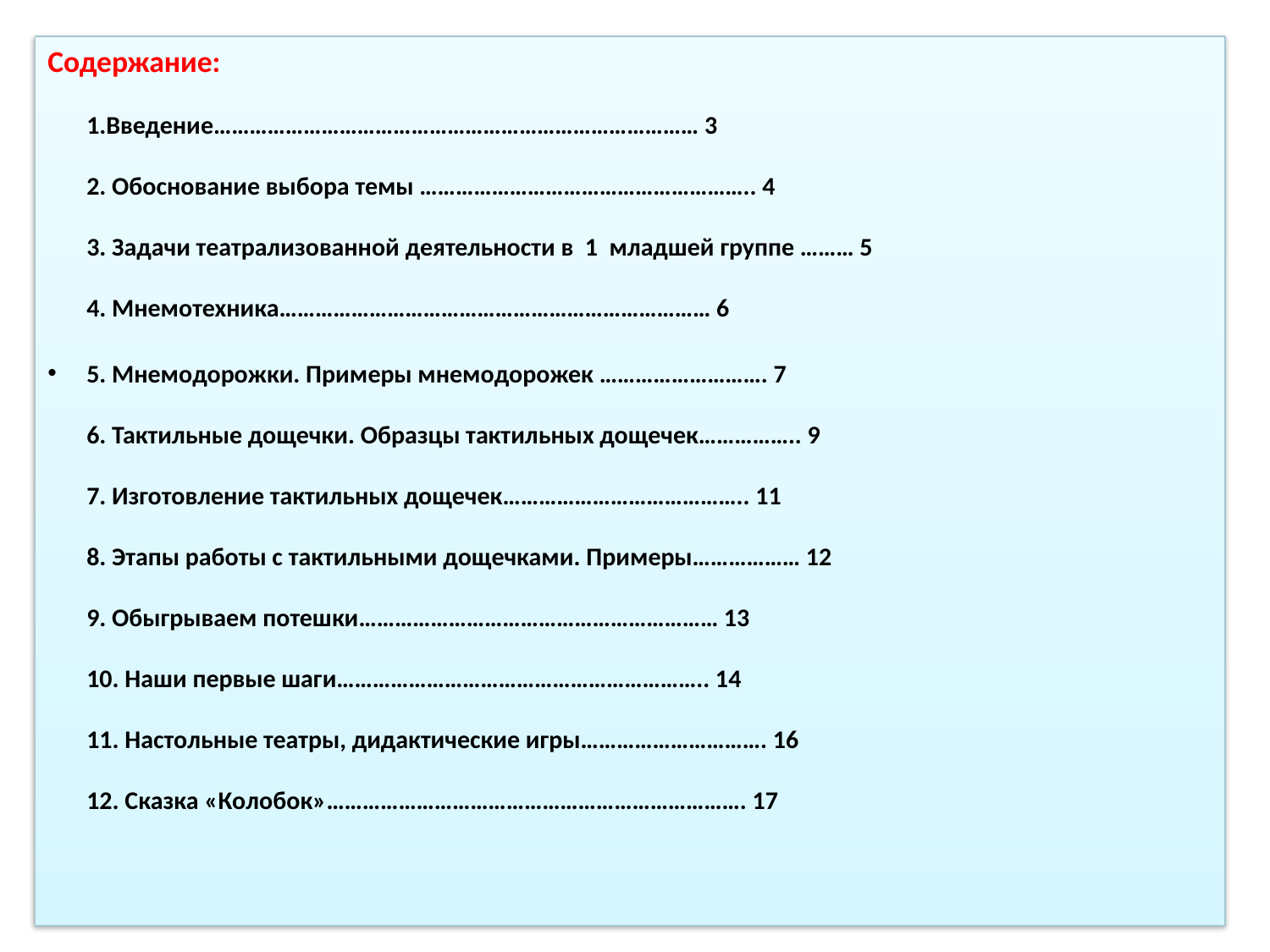

Содержание:
1.Введение……………………………………………………………………… 3
2. Обоснование выбора темы ……………………………………………….. 4
3. Задачи театрализованной деятельности в  1  младшей группе ……… 5
4. Мнемотехника……………………………………………………………… 6
5. Мнемодорожки. Примеры мнемодорожек ………………………. 7
6. Тактильные дощечки. Образцы тактильных дощечек…………….. 9
7. Изготовление тактильных дощечек………………………………….. 11
8. Этапы работы с тактильными дощечками. Примеры……………… 12
9. Обыгрываем потешки…………………………………………………… 13
10. Наши первые шаги…………………………………………………….. 14
11. Настольные театры, дидактические игры…………………………. 16
12. Сказка «Колобок»……………………………………………………………. 17